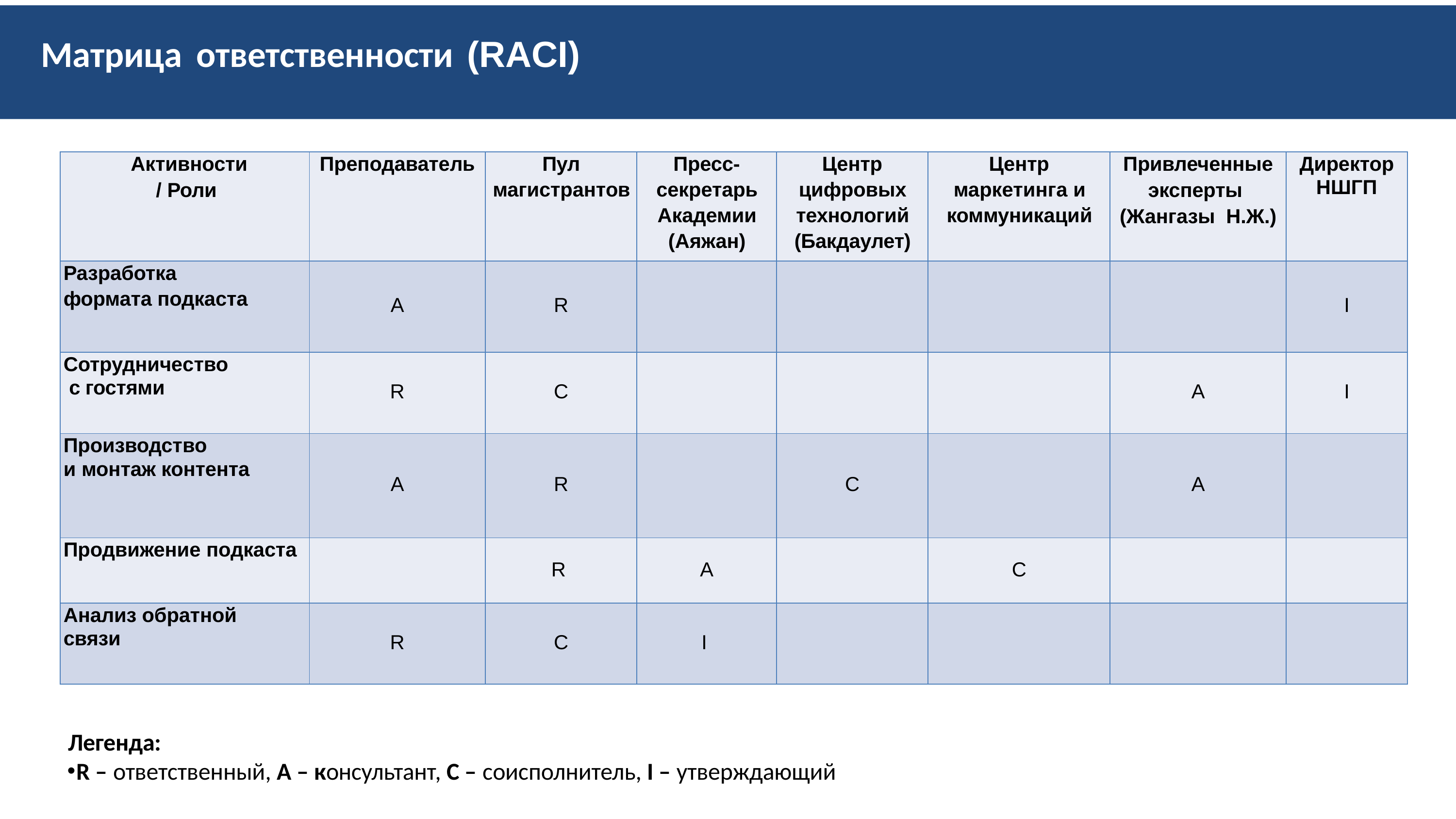

# Матрица	ответственности	(RACI)
| Активности / Роли | Преподаватель | Пул магистрантов | Пресс- секретарь Академии (Аяжан) | Центр цифровых технологий (Бакдаулет) | Центр маркетинга и коммуникаций | Привлеченные эксперты (Жангазы Н.Ж.) | Директор НШГП |
| --- | --- | --- | --- | --- | --- | --- | --- |
| Разработка формата подкаста | А | R |  |  |  |  | I |
| Сотрудничество с гостями | R | С |  |  |  | A | I |
| Производство и монтаж контента | A | R |  | С |  | A |  |
| Продвижение подкаста |  | R | A |  | C |  |  |
| Анализ обратной связи | R | C | I |  |  |  |  |
Легенда:
R – ответственный, A – консультант, C – соисполнитель, I – утверждающий